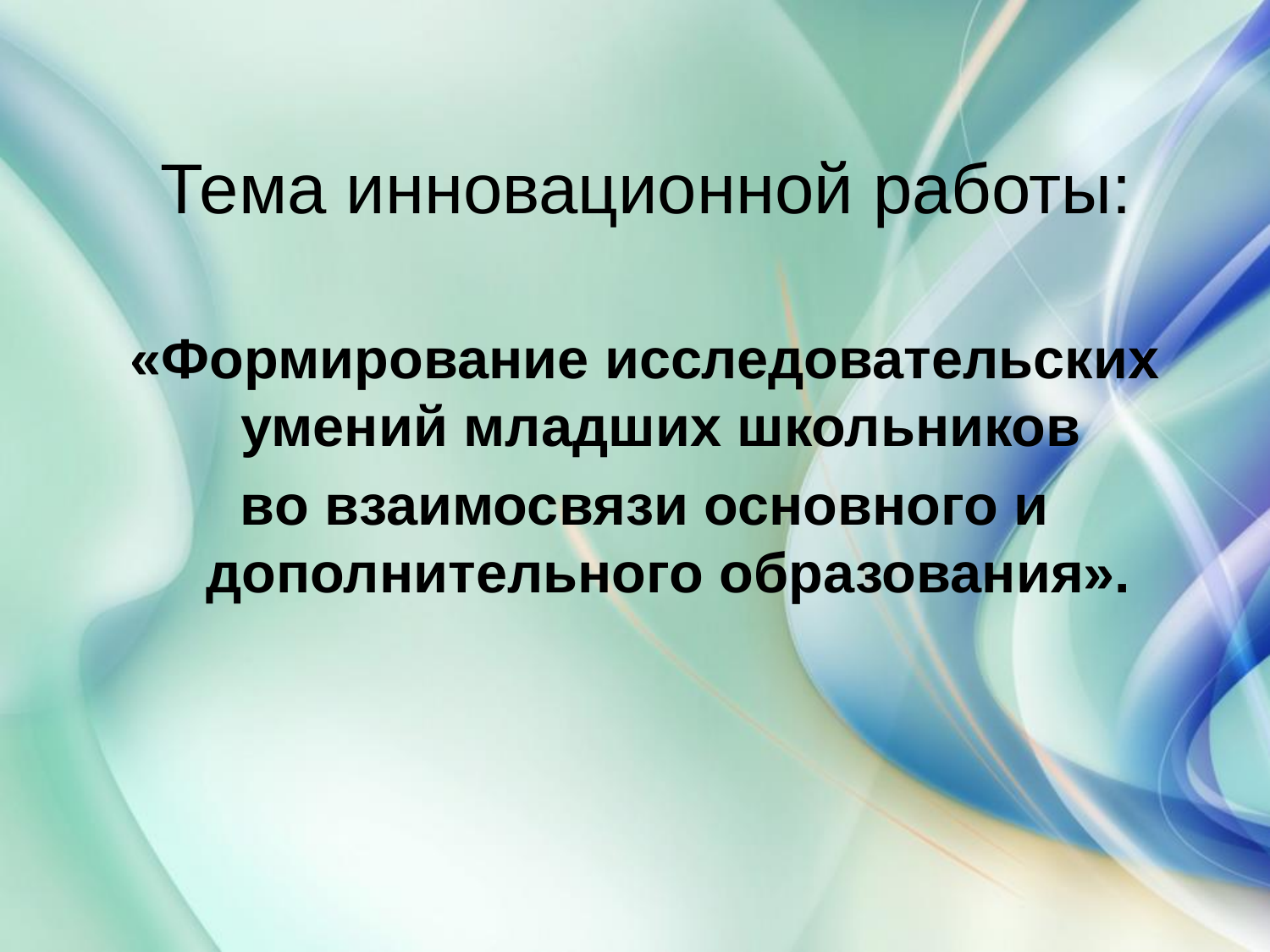

# Тема инновационной работы:
«Формирование исследовательских умений младших школьников
во взаимосвязи основного и дополнительного образования».